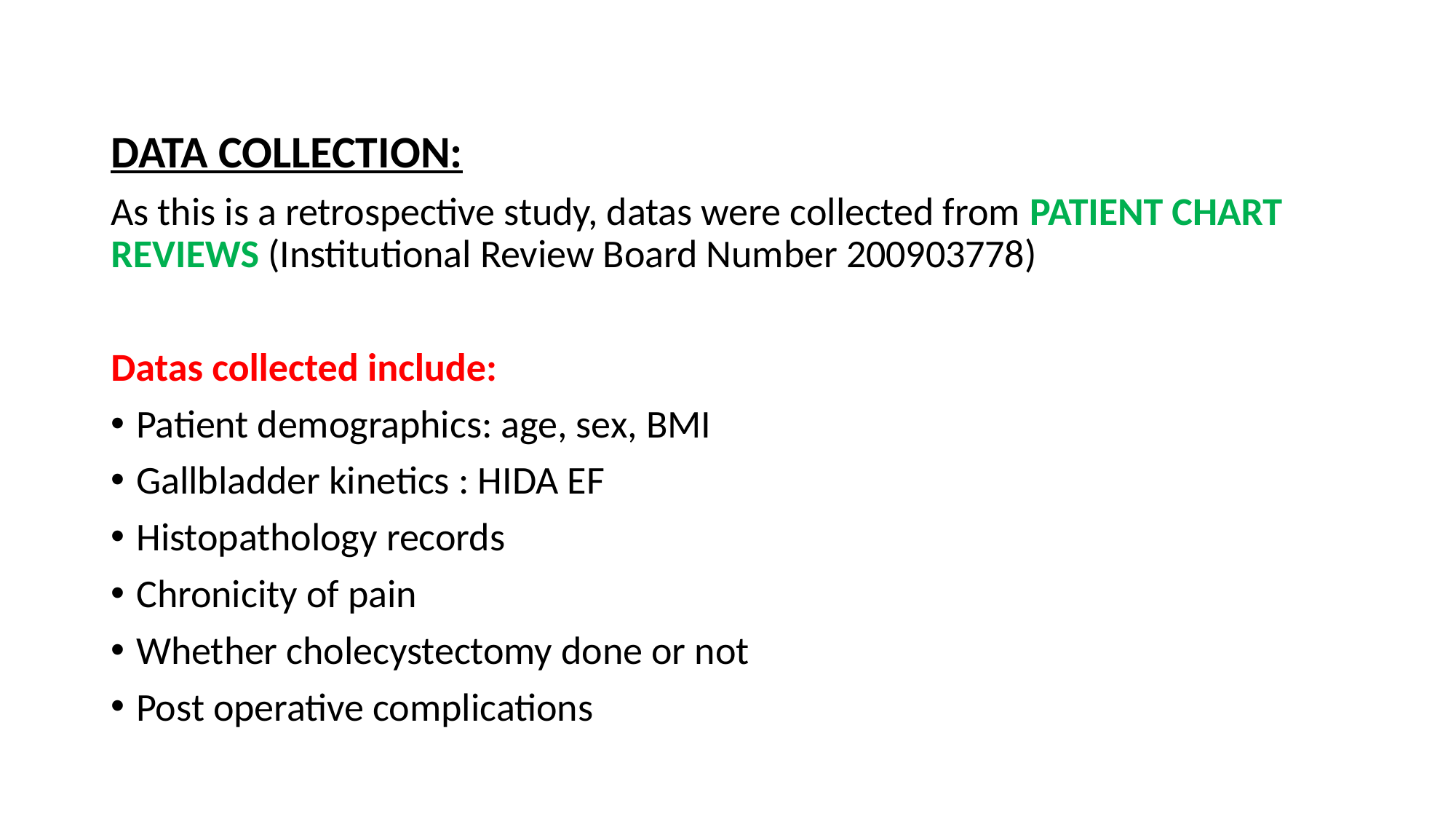

DATA COLLECTION:
As this is a retrospective study, datas were collected from PATIENT CHART REVIEWS (Institutional Review Board Number 200903778)

Datas collected include:
Patient demographics: age, sex, BMI
Gallbladder kinetics : HIDA EF
Histopathology records
Chronicity of pain
Whether cholecystectomy done or not
Post operative complications